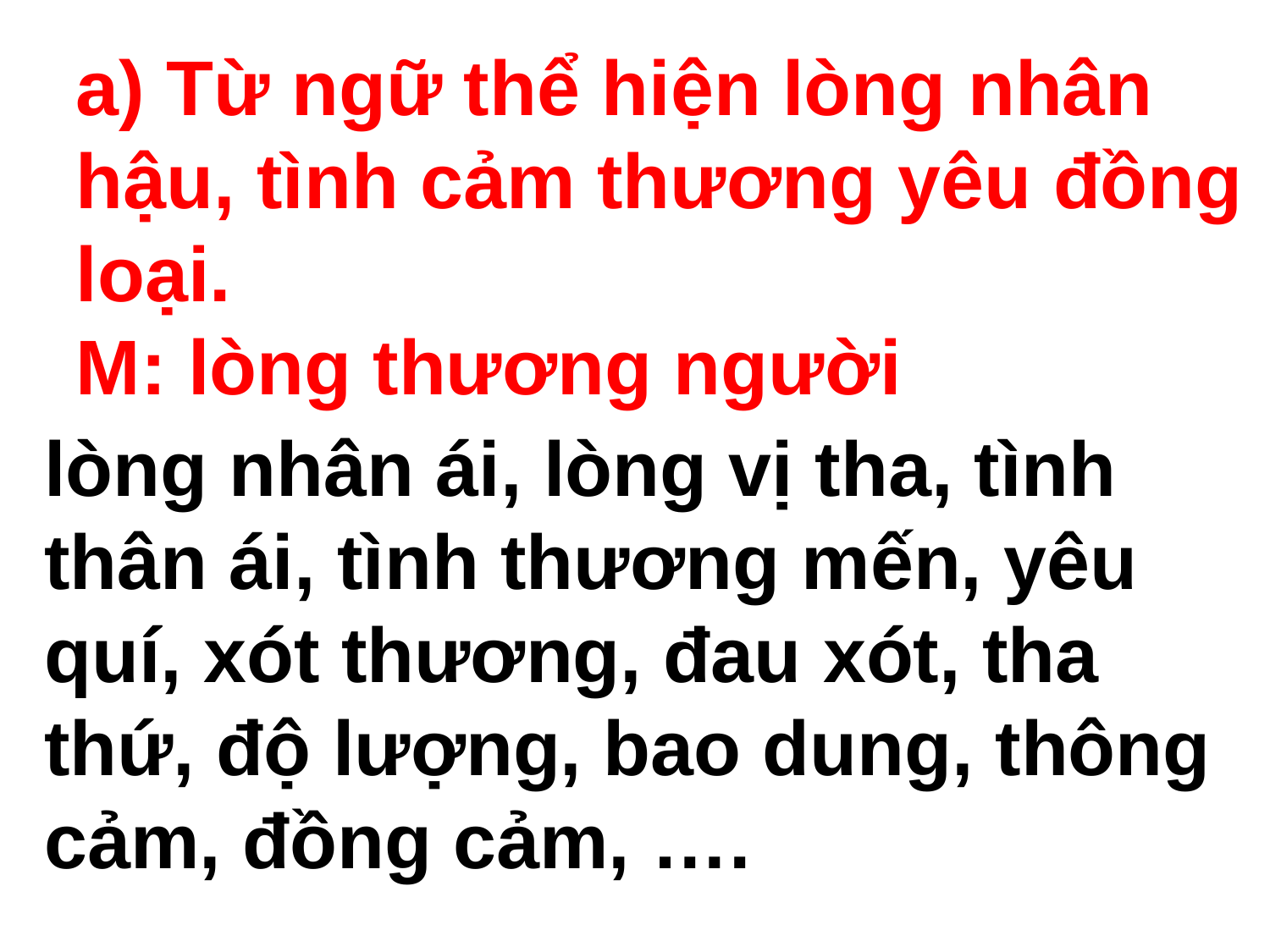

a) Từ ngữ thể hiện lòng nhân hậu, tình cảm thương yêu đồng loại.
M: lòng thương người
lòng nhân ái, lòng vị tha, tình thân ái, tình thương mến, yêu quí, xót thương, đau xót, tha thứ, độ lượng, bao dung, thông cảm, đồng cảm, ….